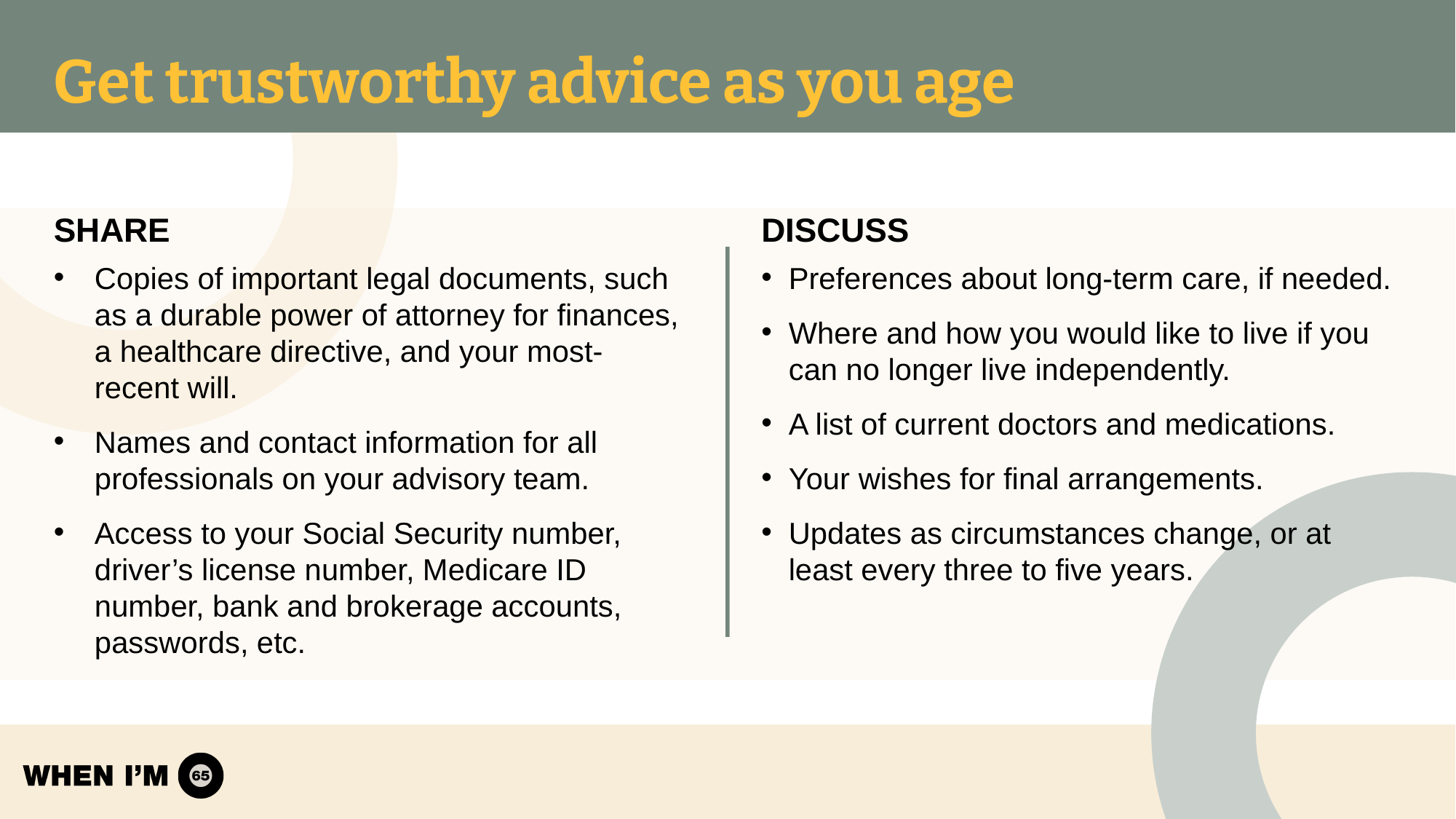

# Get trustworthy advice as you age
SHARE
Copies of important legal documents, such as a durable power of attorney for finances, a healthcare directive, and your most-recent will.
Names and contact information for all professionals on your advisory team.
Access to your Social Security number, driver’s license number, Medicare ID number, bank and brokerage accounts, passwords, etc.

DISCUSS
Preferences about long-term care, if needed.
Where and how you would like to live if you can no longer live independently.
A list of current doctors and medications.
Your wishes for final arrangements.
Updates as circumstances change, or at least every three to five years.